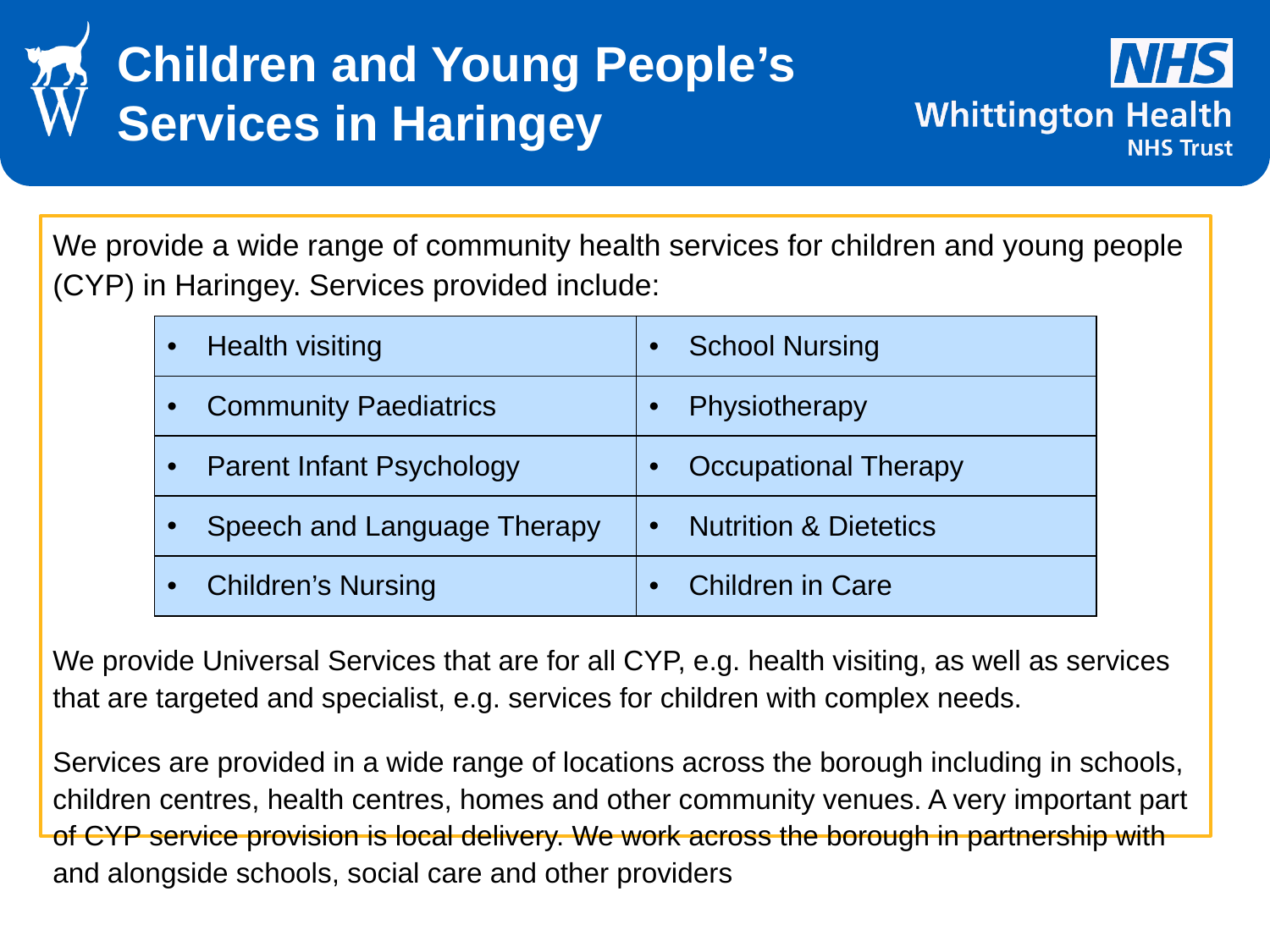

Children and Young People’s Services in Haringey
We provide a wide range of community health services for children and young people (CYP) in Haringey. Services provided include:

We provide Universal Services that are for all CYP, e.g. health visiting, as well as services that are targeted and specialist, e.g. services for children with complex needs.

Services are provided in a wide range of locations across the borough including in schools, children centres, health centres, homes and other community venues. A very important part of CYP service provision is local delivery. We work across the borough in partnership with and alongside schools, social care and other providers

| Health visiting | School Nursing |
| --- | --- |
| Community Paediatrics | Physiotherapy |
| Parent Infant Psychology | Occupational Therapy |
| Speech and Language Therapy | Nutrition & Dietetics |
| Children’s Nursing | Children in Care |